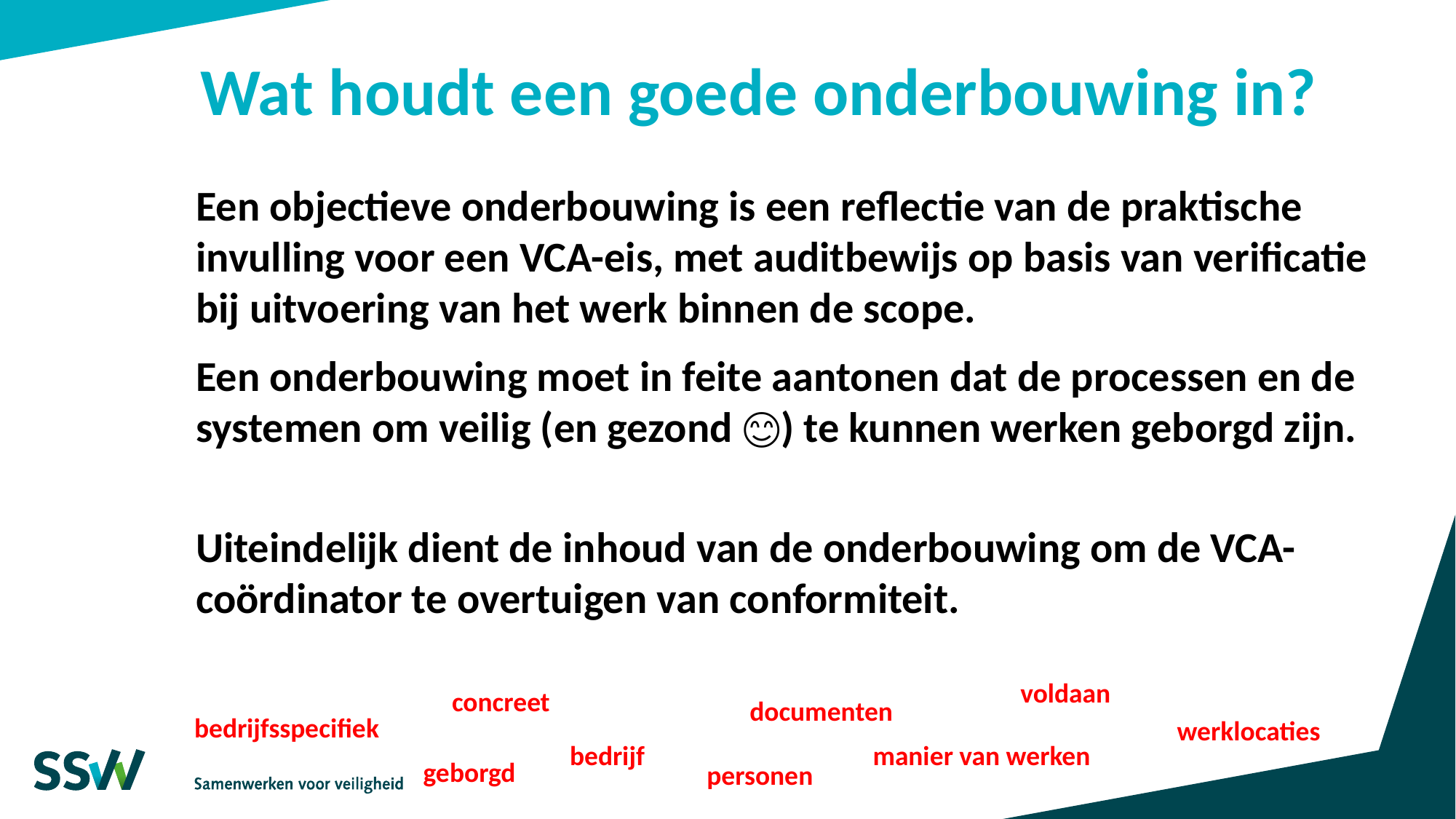

# Wat houdt een goede onderbouwing in?
Een objectieve onderbouwing is een reflectie van de praktische invulling voor een VCA-eis, met auditbewijs op basis van verificatie bij uitvoering van het werk binnen de scope.
Een onderbouwing moet in feite aantonen dat de processen en de systemen om veilig (en gezond 😊) te kunnen werken geborgd zijn.

Uiteindelijk dient de inhoud van de onderbouwing om de VCA-coördinator te overtuigen van conformiteit.
voldaan
concreet
documenten
bedrijfsspecifiek
werklocaties
bedrijf
manier van werken
geborgd
personen